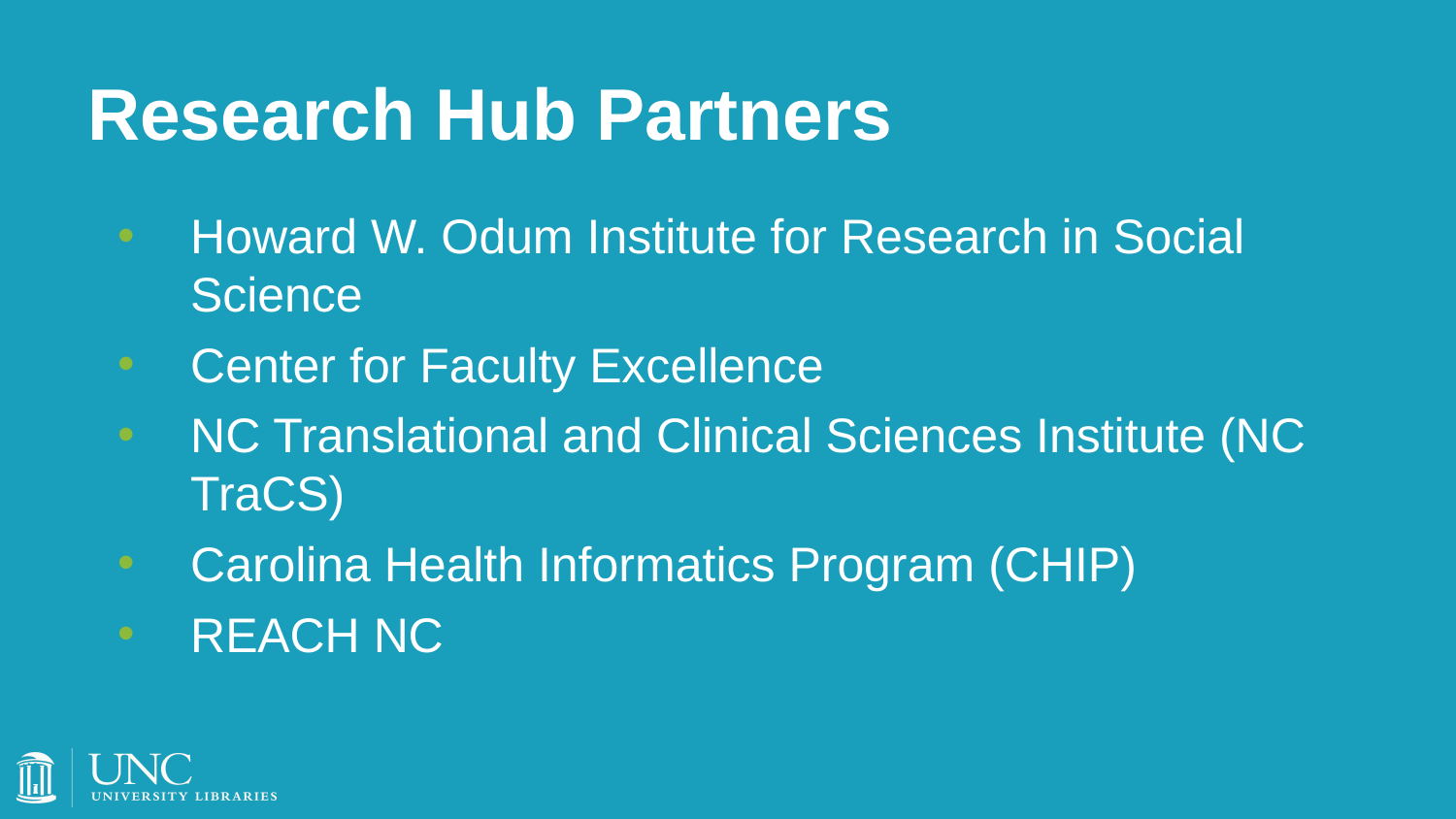

# Research Hub Partners
Howard W. Odum Institute for Research in Social Science
Center for Faculty Excellence
NC Translational and Clinical Sciences Institute (NC TraCS)
Carolina Health Informatics Program (CHIP)
REACH NC